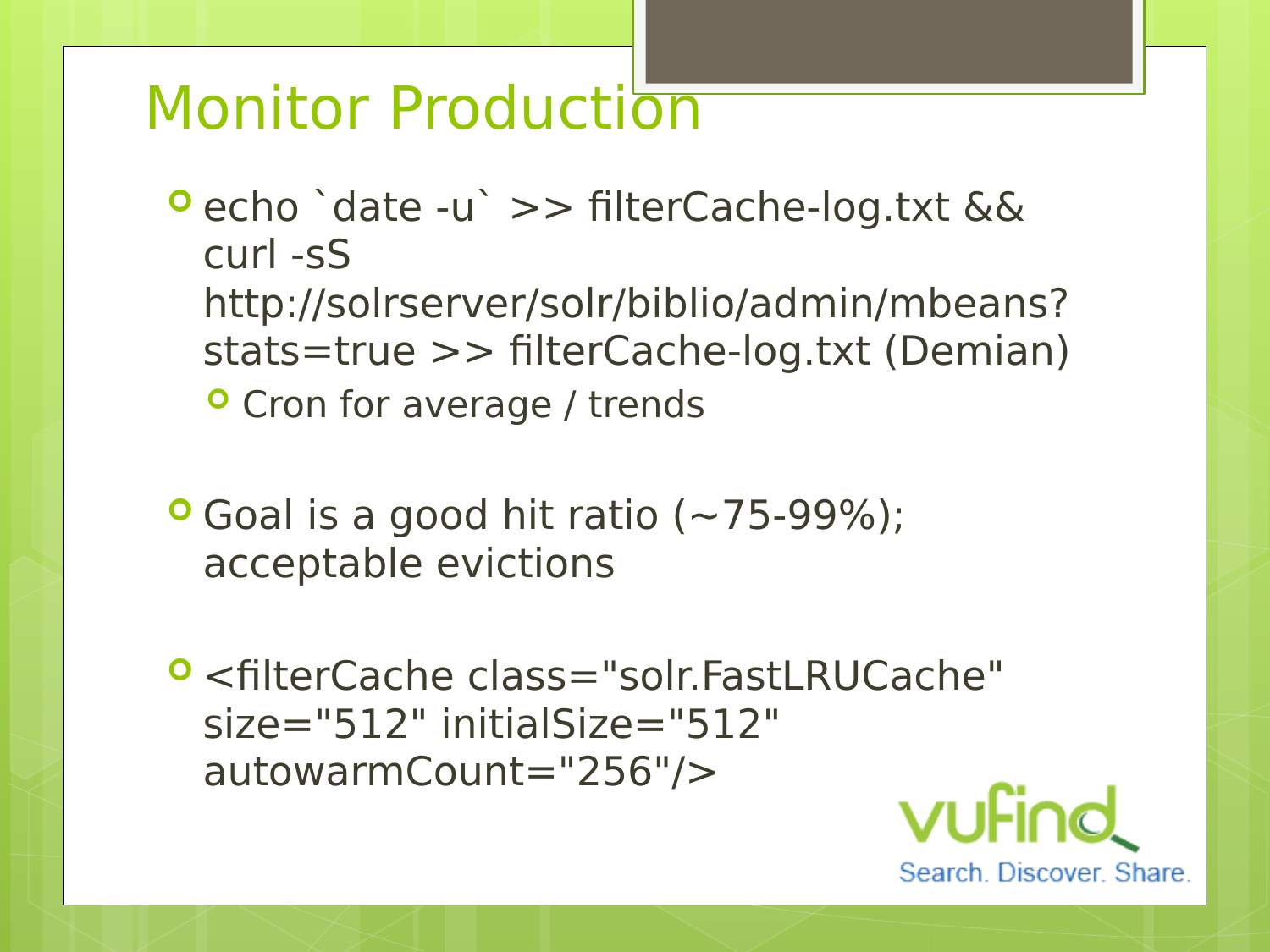

# Monitor Production
echo `date -u` >> filterCache-log.txt && curl -sS http://solrserver/solr/biblio/admin/mbeans?stats=true >> filterCache-log.txt (Demian)
Cron for average / trends

Goal is a good hit ratio (~75-99%); acceptable evictions

<filterCache class="solr.FastLRUCache" size="512" initialSize="512" autowarmCount="256"/>